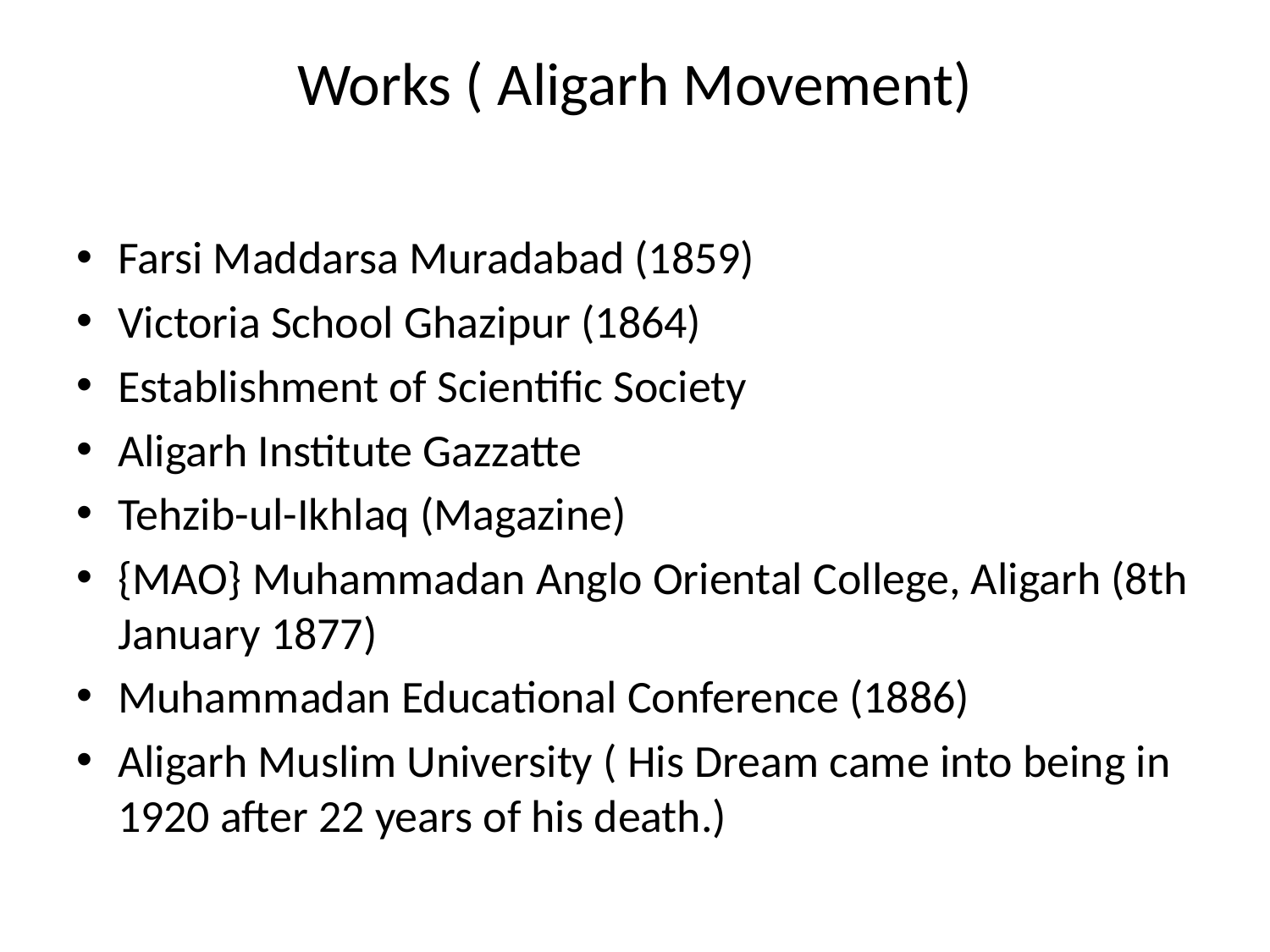

# Works ( Aligarh Movement)
Farsi Maddarsa Muradabad (1859)
Victoria School Ghazipur (1864)
Establishment of Scientific Society
Aligarh Institute Gazzatte
Tehzib-ul-Ikhlaq (Magazine)
{MAO} Muhammadan Anglo Oriental College, Aligarh (8th January 1877)
Muhammadan Educational Conference (1886)
Aligarh Muslim University ( His Dream came into being in 1920 after 22 years of his death.)